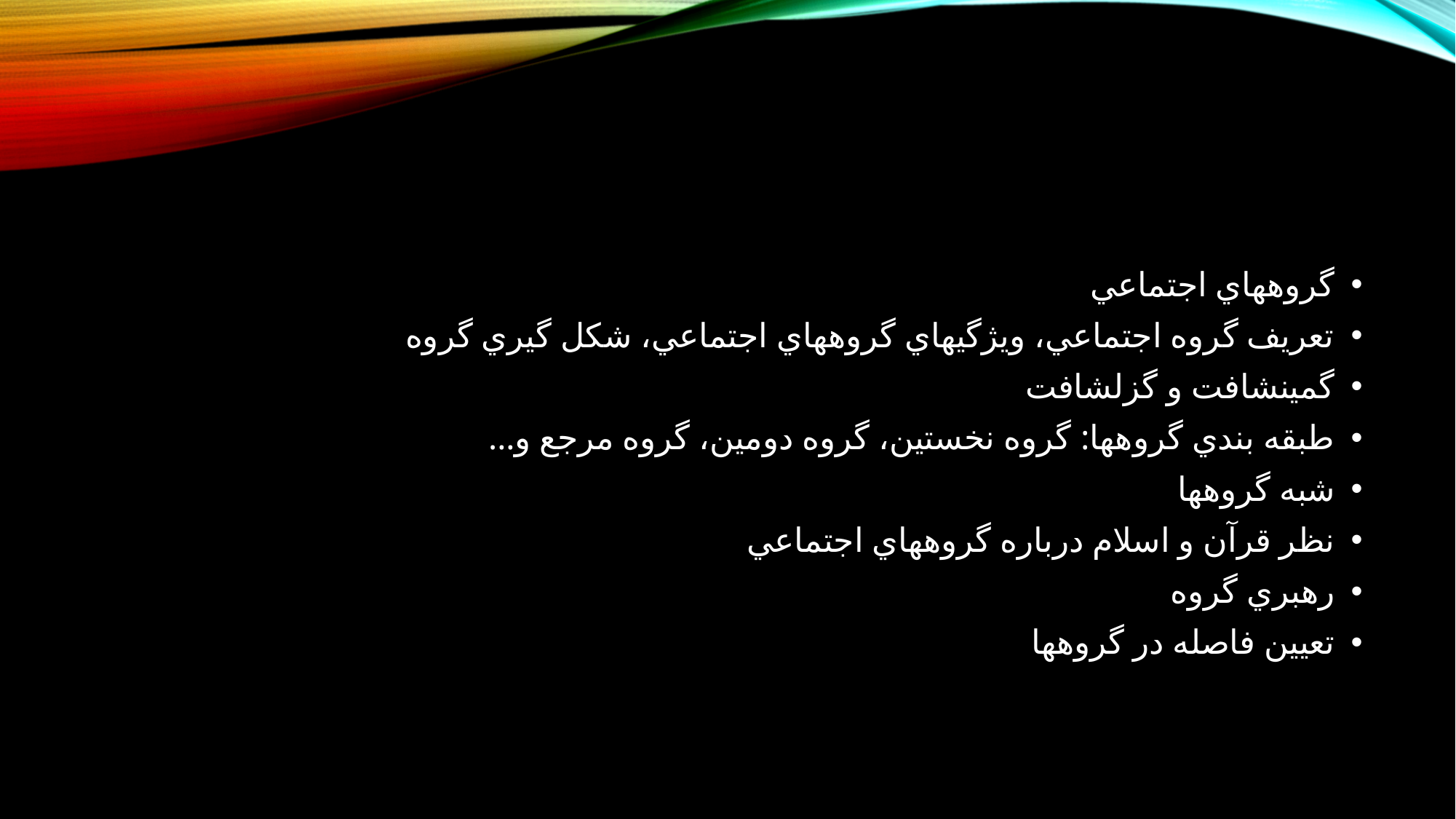

#
گروههاي اجتماعي
تعریف گروه اجتماعي، ویژگيهاي گروههاي اجتماعي، شکل گیري گروه
گمینشافت و گزلشافت
طبقه بندي گروهها: گروه نخستین، گروه دومین، گروه مرجع و...
شبه گروهها
نظر قرآن و اسلام درباره گروههاي اجتماعي
رهبري گروه
تعیین فاصله در گروهها